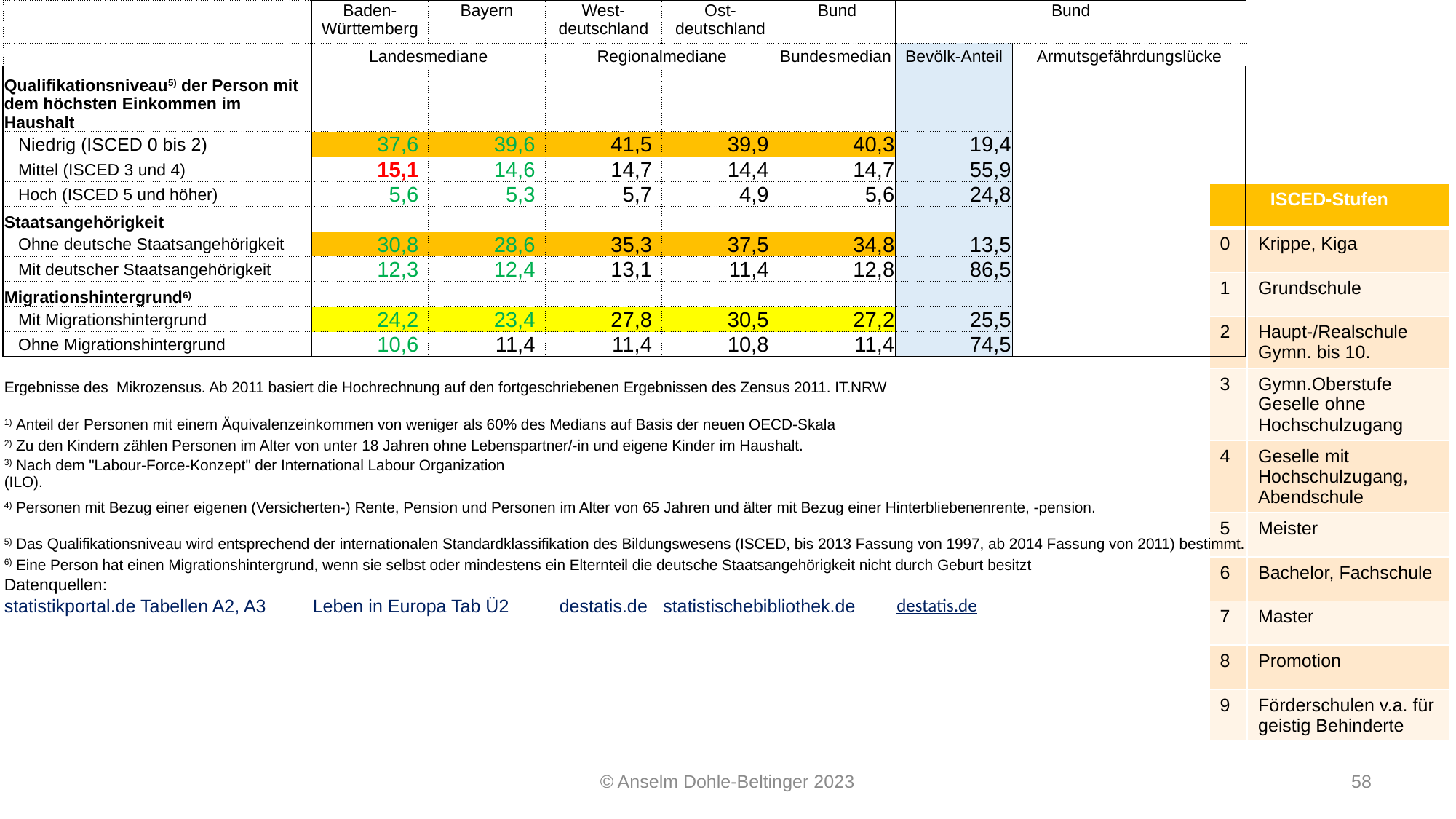

|  | Baden-Württemberg | Bayern | West-deutschland | Ost-deutschland | Bund | Bund |  |
| --- | --- | --- | --- | --- | --- | --- | --- |
|  | Landesmediane |  | Regionalmediane |  | Bundesmedian | Bevölk-Anteil | Armutsgefährdungslücke |
| Qualifikationsniveau5) der Person mit dem höchsten Einkommen im Haushalt |  |  |  |  |  |  |  |  |
| --- | --- | --- | --- | --- | --- | --- | --- | --- |
| Niedrig (ISCED 0 bis 2) | 37,6 | 39,6 | 41,5 | 39,9 | 40,3 | 19,4 |  |  |
| Mittel (ISCED 3 und 4) | 15,1 | 14,6 | 14,7 | 14,4 | 14,7 | 55,9 |  |  |
| Hoch (ISCED 5 und höher) | 5,6 | 5,3 | 5,7 | 4,9 | 5,6 | 24,8 |  |  |
| Staatsangehörigkeit |  |  |  |  |  |  |  |  |
| Ohne deutsche Staatsangehörigkeit | 30,8 | 28,6 | 35,3 | 37,5 | 34,8 | 13,5 |  |  |
| Mit deutscher Staatsangehörigkeit | 12,3 | 12,4 | 13,1 | 11,4 | 12,8 | 86,5 |  |  |
| Migrationshintergrund6) |  |  |  |  |  |  |  |  |
| Mit Migrationshintergrund | 24,2 | 23,4 | 27,8 | 30,5 | 27,2 | 25,5 |  |  |
| Ohne Migrationshintergrund | 10,6 | 11,4 | 11,4 | 10,8 | 11,4 | 74,5 |  |  |
|  |  |  |  |  |  |  |  |  |
| Ergebnisse des Mikrozensus. Ab 2011 basiert die Hochrechnung auf den fortgeschriebenen Ergebnissen des Zensus 2011. IT.NRW |  |  |  |  |  |  |  |  |
| 1) Anteil der Personen mit einem Äquivalenzeinkommen von weniger als 60% des Medians auf Basis der neuen OECD-Skala |  |  |  |  |  |  |  |  |
| 2) Zu den Kindern zählen Personen im Alter von unter 18 Jahren ohne Lebenspartner/-in und eigene Kinder im Haushalt. |  |  |  |  |  |  |  |  |
| 3) Nach dem "Labour-Force-Konzept" der International Labour Organization (ILO). |  |  |  |  |  |  |  |  |
| 4) Personen mit Bezug einer eigenen (Versicherten-) Rente, Pension und Personen im Alter von 65 Jahren und älter mit Bezug einer Hinterbliebenenrente, -pension. |  |  |  |  |  |  |  |  |
| 5) Das Qualifikationsniveau wird entsprechend der internationalen Standardklassifikation des Bildungswesens (ISCED, bis 2013 Fassung von 1997, ab 2014 Fassung von 2011) bestimmt. |  |  |  |  |  |  |  |  |
| 6) Eine Person hat einen Migrationshintergrund, wenn sie selbst oder mindestens ein Elternteil die deutsche Staatsangehörigkeit nicht durch Geburt besitzt |  |  |  |  |  |  |  |  |
| Datenquellen: |  |  |  |  |  |  |  |  |
| statistikportal.de Tabellen A2, A3 | Leben in Europa Tab Ü2 |  | destatis.de | statistischebibliothek.de |  | destatis.de |  |  |
| ISCED-Stufen |  |
| --- | --- |
| 0 | Krippe, Kiga |
| 1 | Grundschule |
| 2 | Haupt-/Realschule Gymn. bis 10. |
| 3 | Gymn.Oberstufe Geselle ohne Hochschulzugang |
| 4 | Geselle mit Hochschulzugang, Abendschule |
| 5 | Meister |
| 6 | Bachelor, Fachschule |
| 7 | Master |
| 8 | Promotion |
| 9 | Förderschulen v.a. für geistig Behinderte |
© Anselm Dohle-Beltinger 2023
58